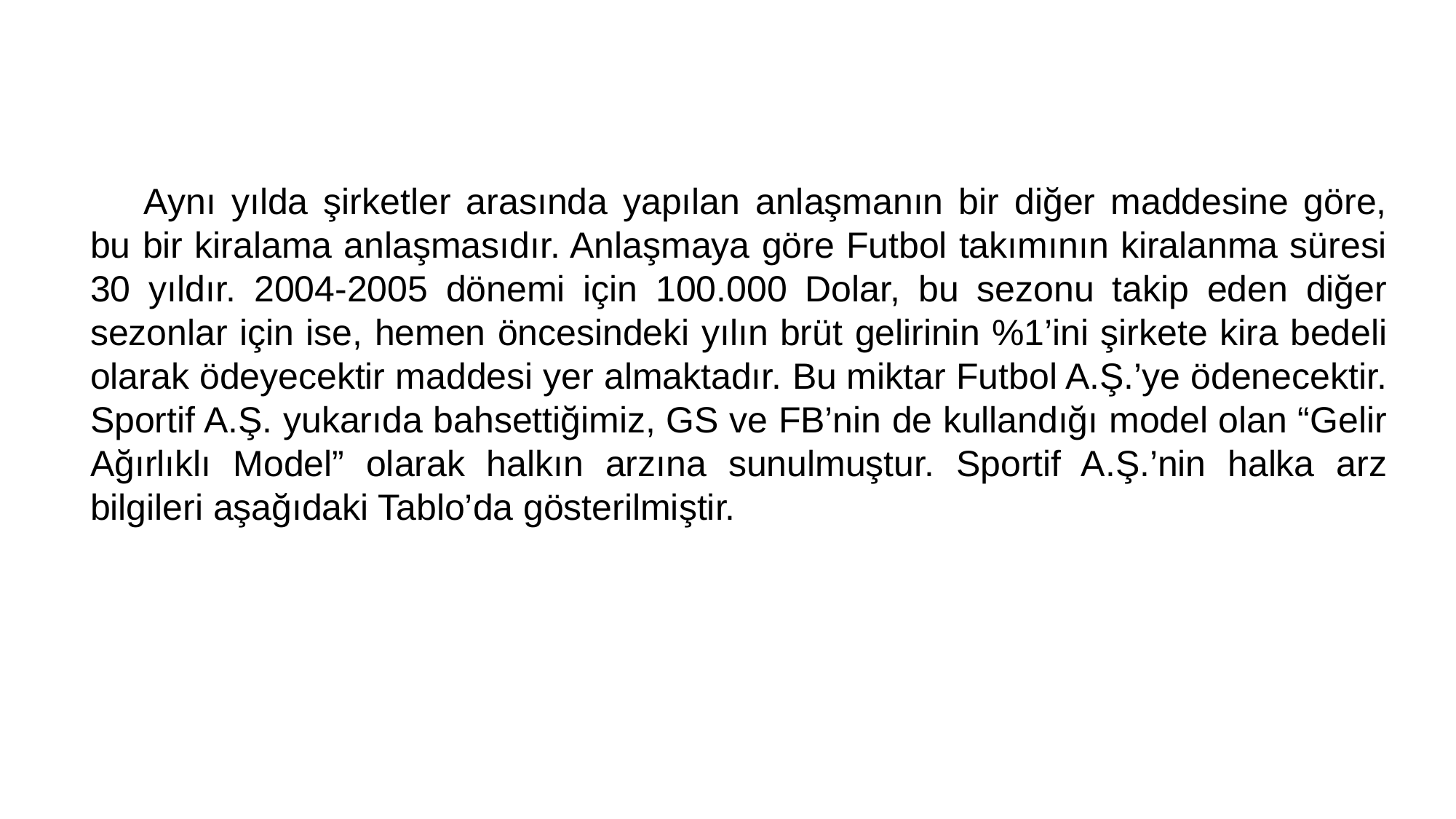

Aynı yılda şirketler arasında yapılan anlaşmanın bir diğer maddesine göre, bu bir kiralama anlaşmasıdır. Anlaşmaya göre Futbol takımının kiralanma süresi 30 yıldır. 2004-2005 dönemi için 100.000 Dolar, bu sezonu takip eden diğer sezonlar için ise, hemen öncesindeki yılın brüt gelirinin %1’ini şirkete kira bedeli olarak ödeyecektir maddesi yer almaktadır. Bu miktar Futbol A.Ş.’ye ödenecektir. Sportif A.Ş. yukarıda bahsettiğimiz, GS ve FB’nin de kullandığı model olan “Gelir Ağırlıklı Model” olarak halkın arzına sunulmuştur. Sportif A.Ş.’nin halka arz bilgileri aşağıdaki Tablo’da gösterilmiştir.